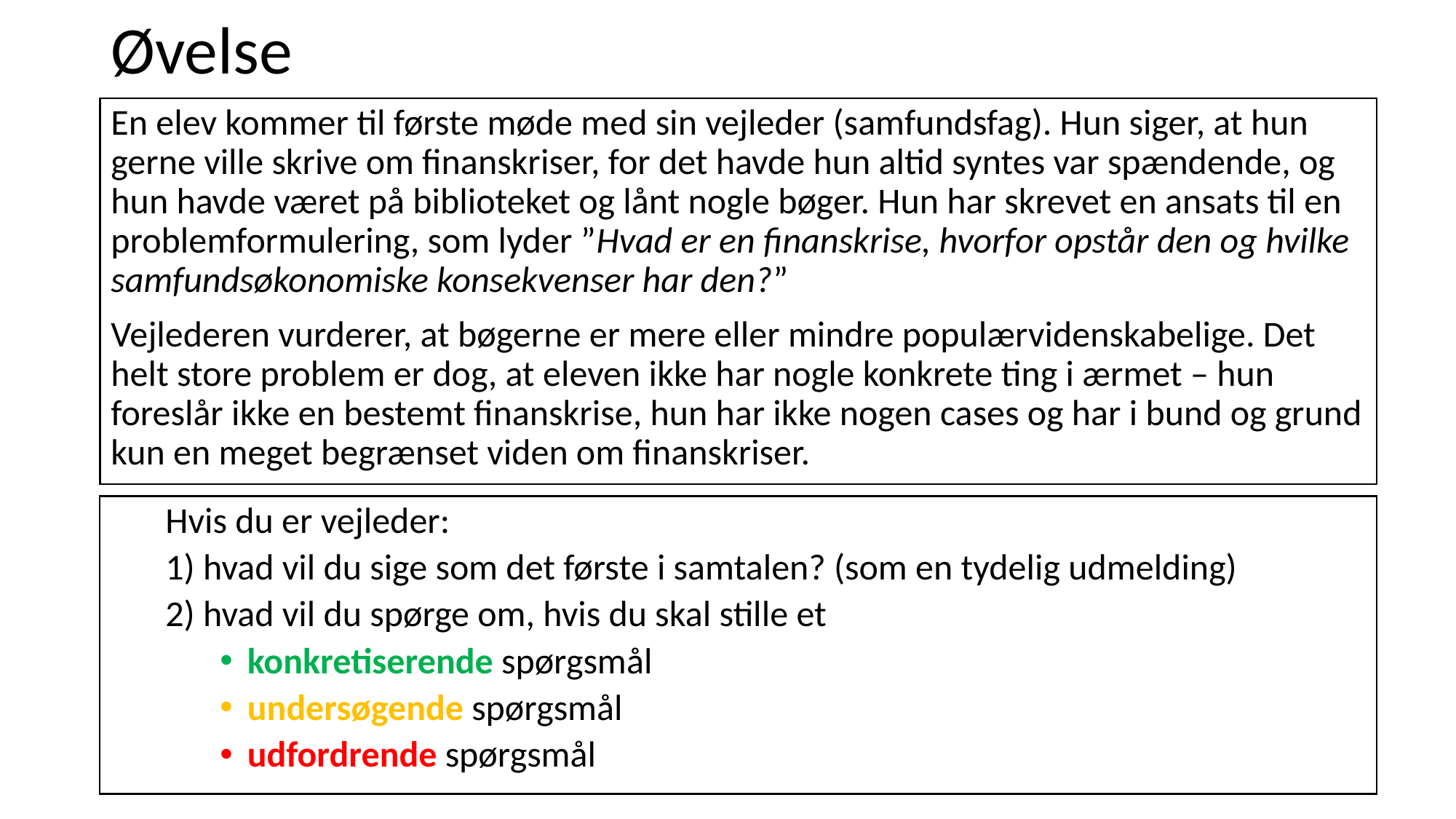

# Øvelse
En elev kommer til første møde med sin vejleder (samfundsfag). Hun siger, at hun gerne ville skrive om finanskriser, for det havde hun altid syntes var spændende, og hun havde været på biblioteket og lånt nogle bøger. Hun har skrevet en ansats til en problemformulering, som lyder ”Hvad er en finanskrise, hvorfor opstår den og hvilke samfundsøkonomiske konsekvenser har den?”
Vejlederen vurderer, at bøgerne er mere eller mindre populærvidenskabelige. Det helt store problem er dog, at eleven ikke har nogle konkrete ting i ærmet – hun foreslår ikke en bestemt finanskrise, hun har ikke nogen cases og har i bund og grund kun en meget begrænset viden om finanskriser.
Hvis du er vejleder:
1) hvad vil du sige som det første i samtalen? (som en tydelig udmelding)
2) hvad vil du spørge om, hvis du skal stille et
konkretiserende spørgsmål
undersøgende spørgsmål
udfordrende spørgsmål